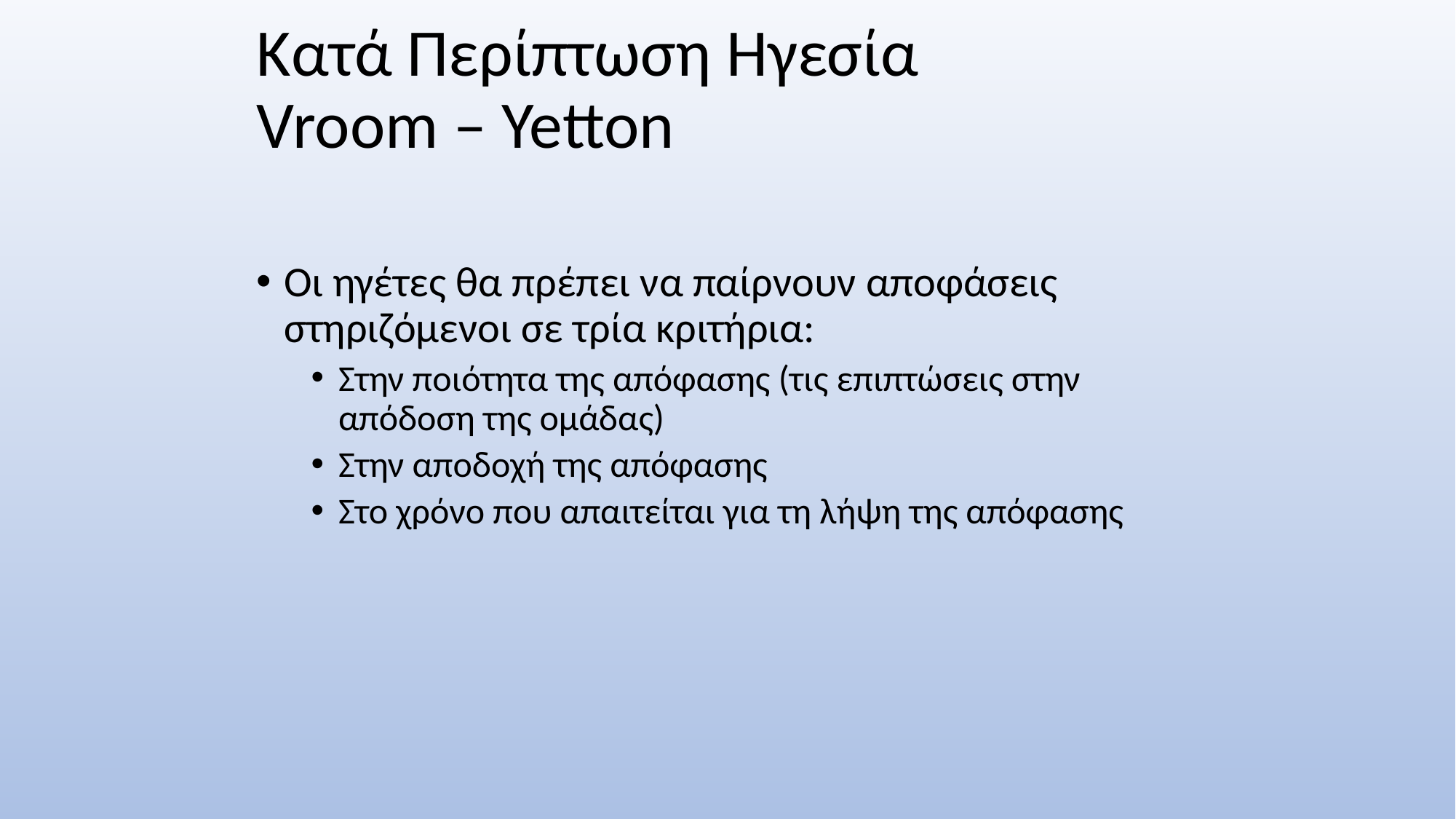

Κατά Περίπτωση Ηγεσία
Vroom – Yetton
Οι ηγέτες θα πρέπει να παίρνουν αποφάσεις στηριζόμενοι σε τρία κριτήρια:
Στην ποιότητα της απόφασης (τις επιπτώσεις στην απόδοση της ομάδας)‏
Στην αποδοχή της απόφασης
Στο χρόνο που απαιτείται για τη λήψη της απόφασης